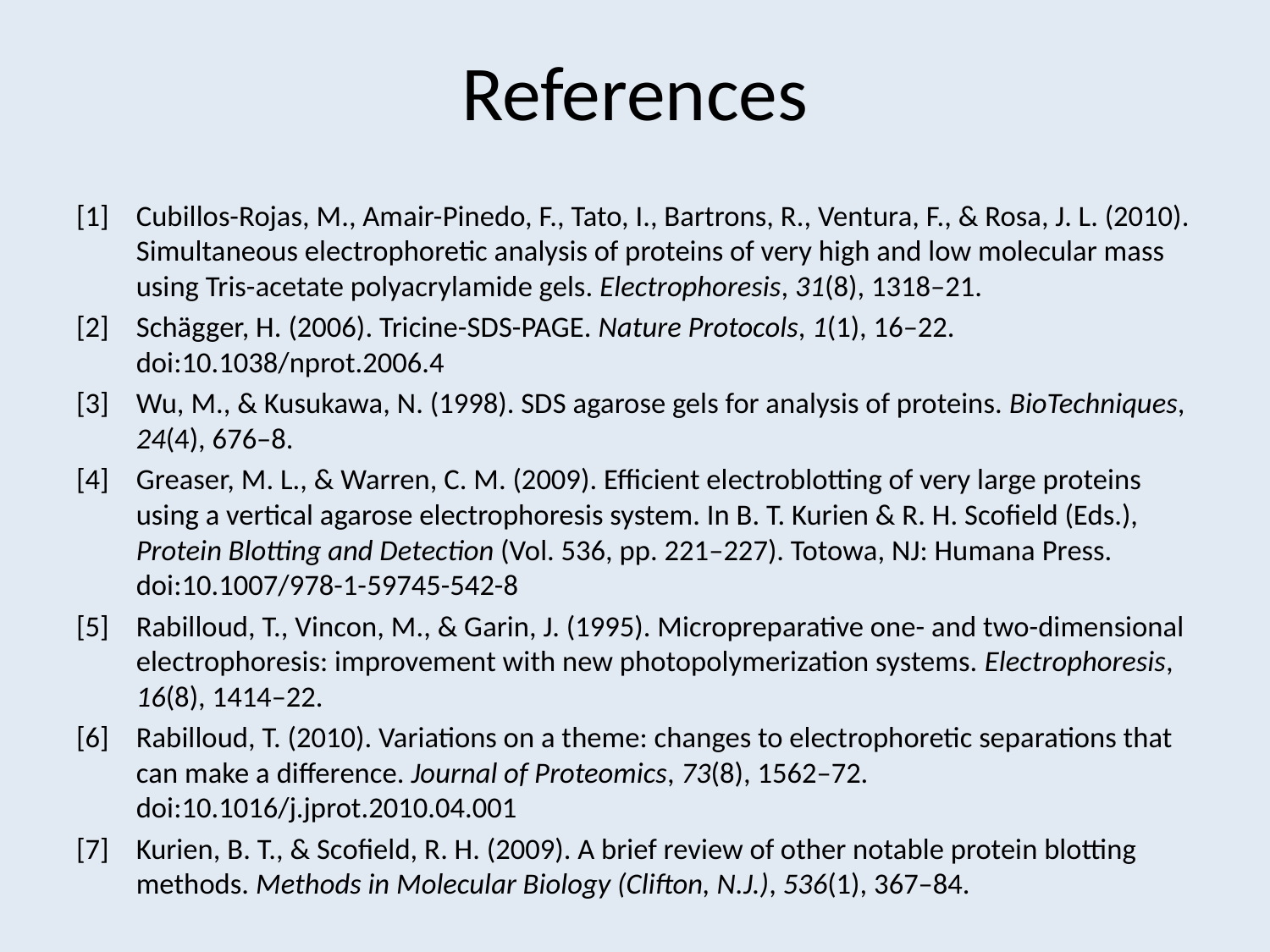

# References
[1]	Cubillos-Rojas, M., Amair-Pinedo, F., Tato, I., Bartrons, R., Ventura, F., & Rosa, J. L. (2010). Simultaneous electrophoretic analysis of proteins of very high and low molecular mass using Tris-acetate polyacrylamide gels. Electrophoresis, 31(8), 1318–21.
[2]	Schägger, H. (2006). Tricine-SDS-PAGE. Nature Protocols, 1(1), 16–22. doi:10.1038/nprot.2006.4
[3]	Wu, M., & Kusukawa, N. (1998). SDS agarose gels for analysis of proteins. BioTechniques, 24(4), 676–8.
[4]	Greaser, M. L., & Warren, C. M. (2009). Efficient electroblotting of very large proteins using a vertical agarose electrophoresis system. In B. T. Kurien & R. H. Scofield (Eds.), Protein Blotting and Detection (Vol. 536, pp. 221–227). Totowa, NJ: Humana Press. doi:10.1007/978-1-59745-542-8
[5]	Rabilloud, T., Vincon, M., & Garin, J. (1995). Micropreparative one- and two-dimensional electrophoresis: improvement with new photopolymerization systems. Electrophoresis, 16(8), 1414–22.
[6]	Rabilloud, T. (2010). Variations on a theme: changes to electrophoretic separations that can make a difference. Journal of Proteomics, 73(8), 1562–72. doi:10.1016/j.jprot.2010.04.001
[7]	Kurien, B. T., & Scofield, R. H. (2009). A brief review of other notable protein blotting methods. Methods in Molecular Biology (Clifton, N.J.), 536(1), 367–84.